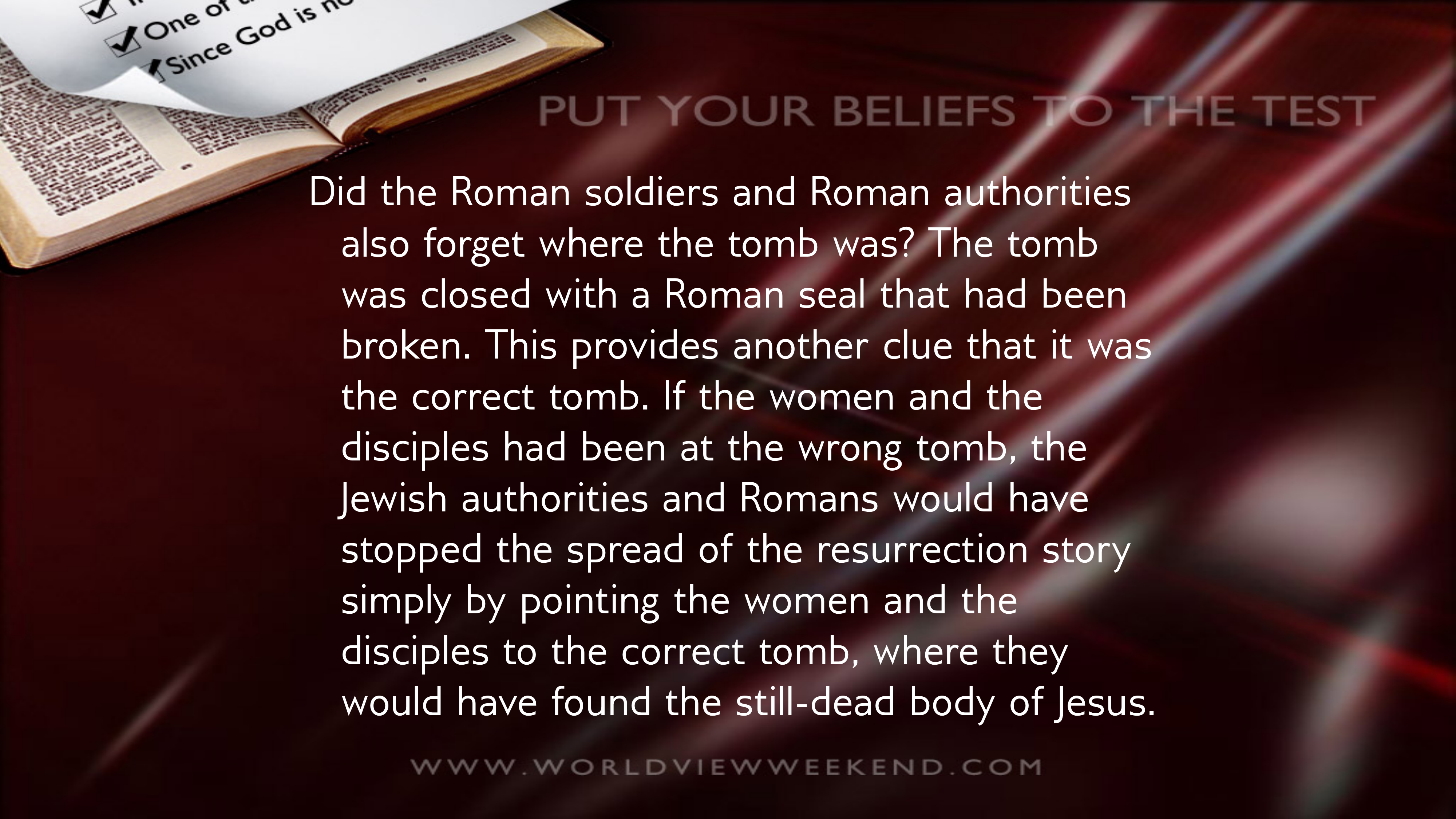

Did the Roman soldiers and Roman authorities also forget where the tomb was? The tomb was closed with a Roman seal that had been broken. This provides another clue that it was the correct tomb. If the women and the disciples had been at the wrong tomb, the Jewish authorities and Romans would have stopped the spread of the resurrection story simply by pointing the women and the disciples to the correct tomb, where they would have found the still-dead body of Jesus.